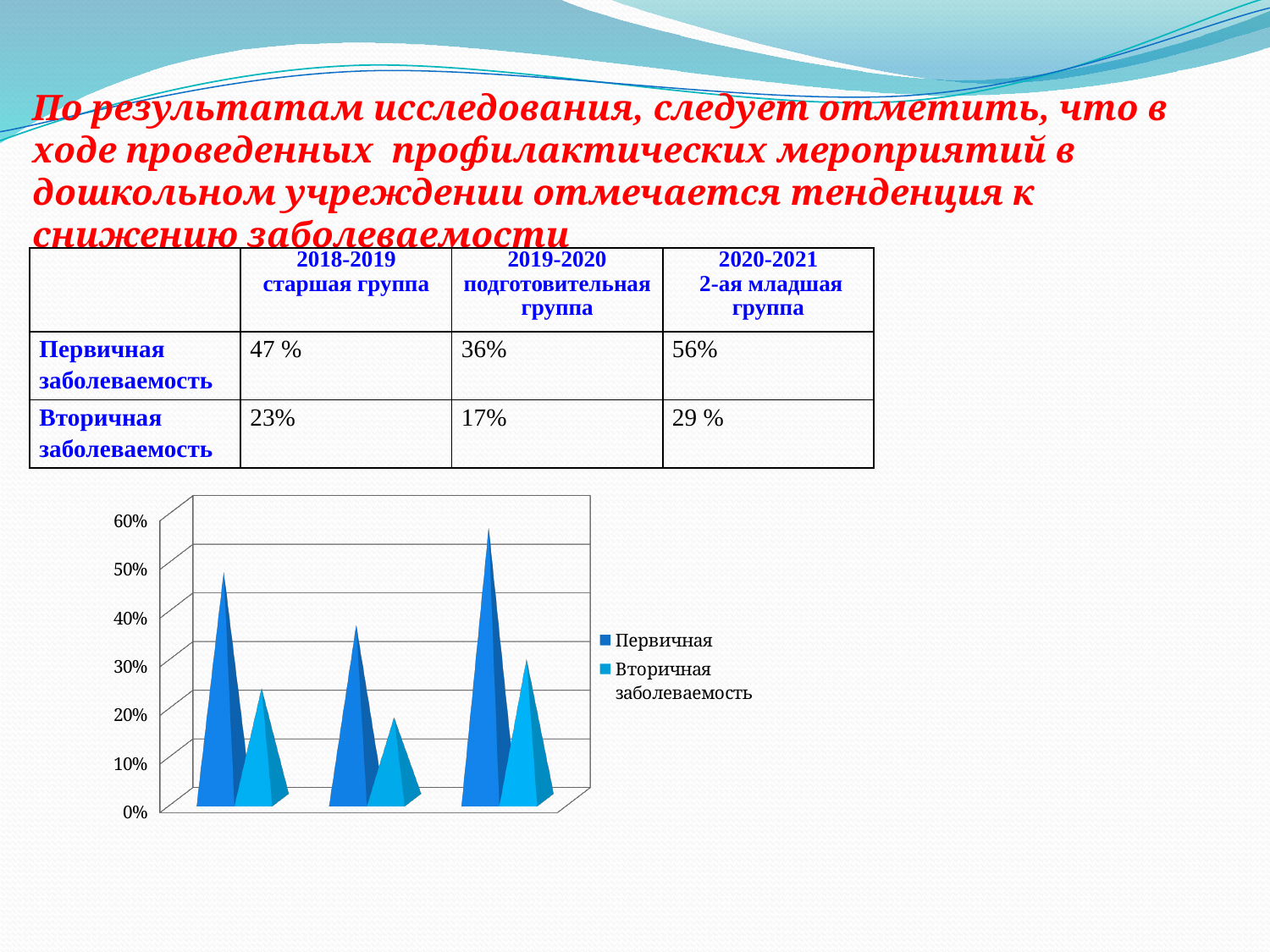

По результатам исследования, следует отметить, что в ходе проведенных  профилактических мероприятий в дошкольном учреждении отмечается тенденция к снижению заболеваемости
|  | 2018-2019 старшая группа | 2019-2020 подготовительная группа | 2020-2021 2-ая младшая группа |
| --- | --- | --- | --- |
| Первичная заболеваемость | 47 % | 36% | 56% |
| Вторичная заболеваемость | 23% | 17% | 29 % |

[unsupported chart]